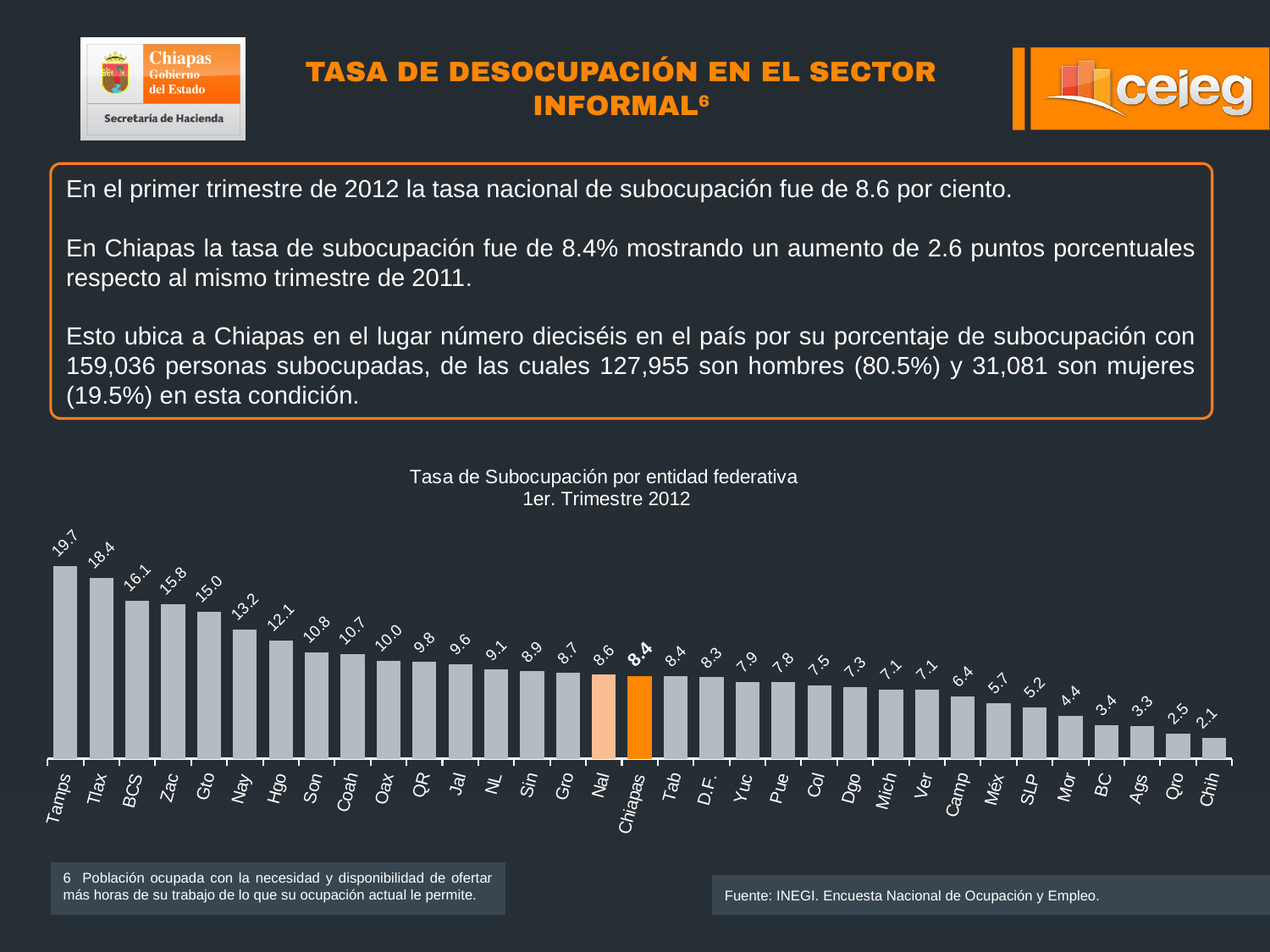

TASA DE DESOCUPACIÓN EN EL SECTOR INFORMAL6
En el primer trimestre de 2012 la tasa nacional de subocupación fue de 8.6 por ciento.

En Chiapas la tasa de subocupación fue de 8.4% mostrando un aumento de 2.6 puntos porcentuales respecto al mismo trimestre de 2011.

Esto ubica a Chiapas en el lugar número dieciséis en el país por su porcentaje de subocupación con 159,036 personas subocupadas, de las cuales 127,955 son hombres (80.5%) y 31,081 son mujeres (19.5%) en esta condición.

### Chart: Tasa de Subocupación por entidad federativa
1er. Trimestre 2012

| Category |  |
|---|---|
| Tamps | 19.65825 |
| Tlax | 18.44282 |
| BCS | 16.12898 |
| Zac | 15.79836 |
| Gto | 14.9864 |
| Nay | 13.19264 |
| Hgo | 12.07583 |
| Son | 10.84509 |
| Coah | 10.70181 |
| Oax | 9.98781 |
| QR | 9.847 |
| Jal | 9.63774 |
| NL | 9.08795 |
| Sin | 8.90234 |
| Gro | 8.73554 |
| Nal | 8.55849 |
| Chiapas | 8.43798 |
| Tab | 8.39019 |
| D.F. | 8.30293 |
| Yuc | 7.85528 |
| Pue | 7.77861 |
| Col | 7.50502 |
| Dgo | 7.31744 |
| Mich | 7.07278 |
| Ver | 7.07272 |
| Camp | 6.38844 |
| Méx | 5.6798 |
| SLP | 5.21879 |
| Mor | 4.39836 |
| BC | 3.44336 |
| Ags | 3.3 |
| Qro | 2.54623 |
| Chih | 2.12971 |
6  Población ocupada con la necesidad y disponibilidad de ofertar más horas de su trabajo de lo que su ocupación actual le permite.
Fuente: INEGI. Encuesta Nacional de Ocupación y Empleo.